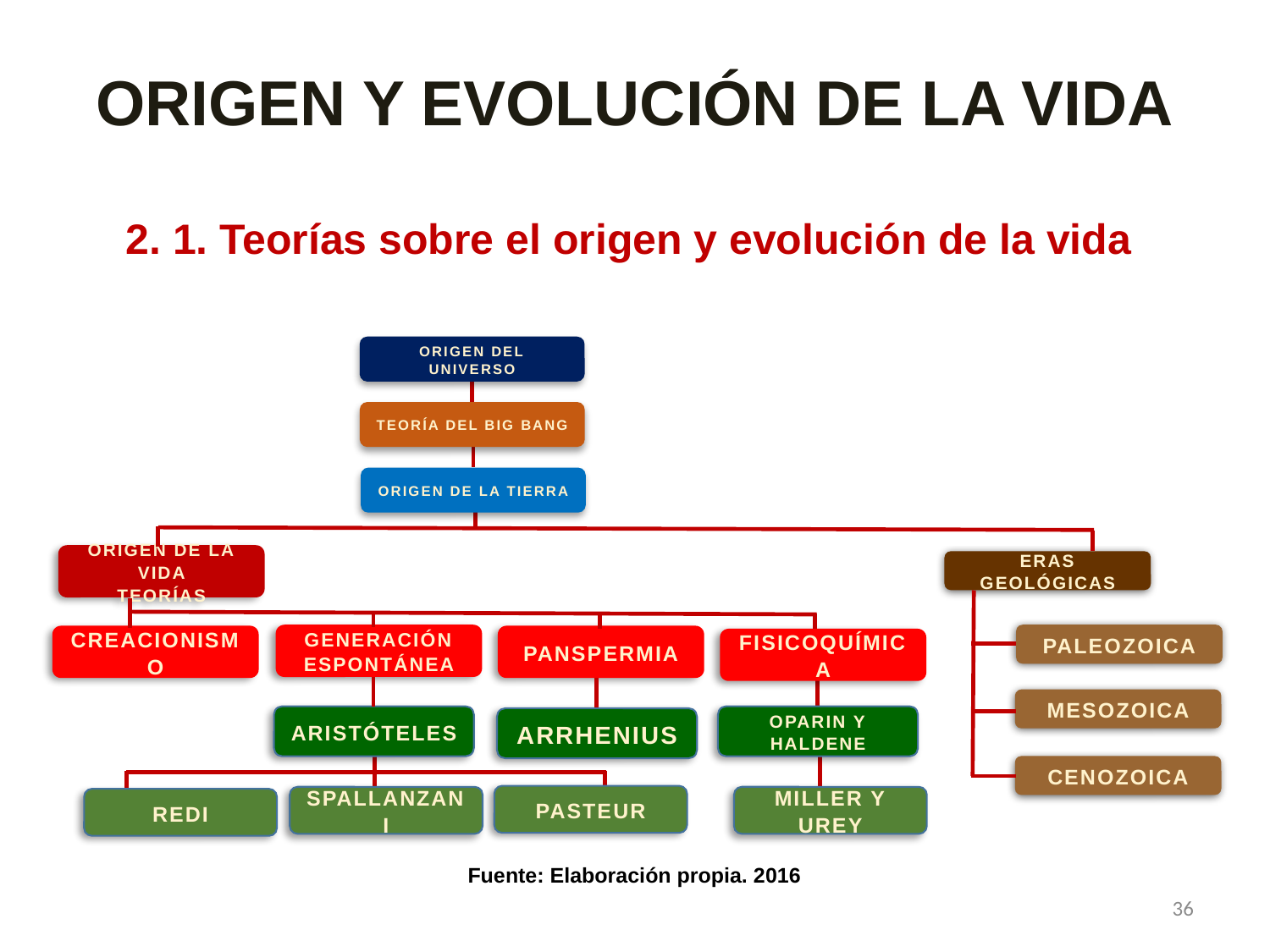

ORIGEN Y EVOLUCIÓN DE LA VIDA
2. 1. Teorías sobre el origen y evolución de la vida
Origen del Universo
Teoría del Big Bang
Origen de la Tierra
Origen de la Vida
Teorías
Generación Espontánea
creacionismo
Panspermia
Fisicoquímica
Aristóteles
Oparin y Haldene
Arrhenius
Pasteur
Spallanzani
Miller y Urey
Redi
Paleozoica
Mesozoica
Cenozoica
Eras Geológicas
Fuente: Elaboración propia. 2016
36